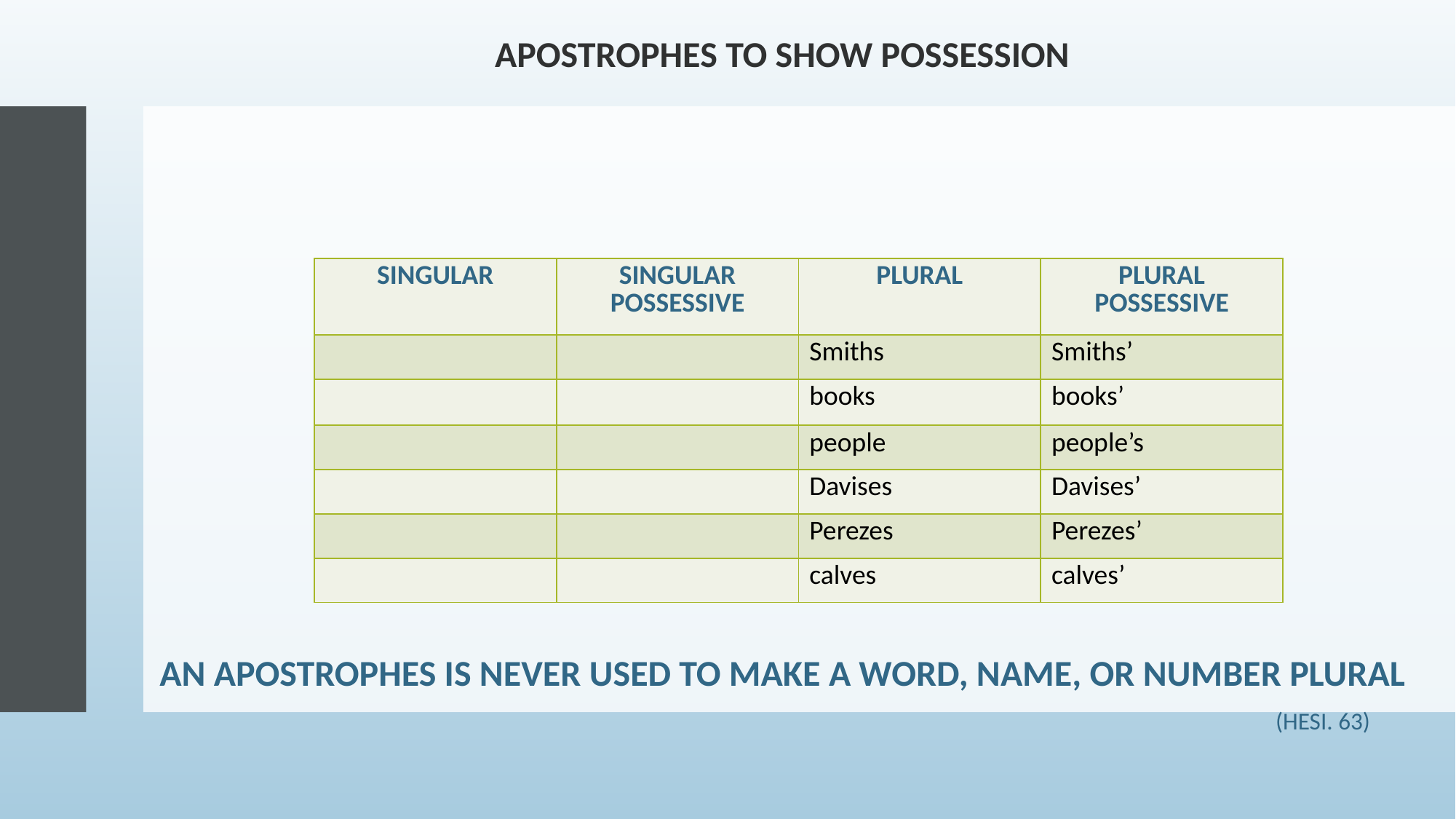

APOSTROPHES TO SHOW POSSESSION

| SINGULAR | SINGULAR POSSESSIVE | PLURAL | PLURAL POSSESSIVE |
| --- | --- | --- | --- |
|  |  | Smiths | Smiths’ |
|  |  | books | books’ |
|  |  | people | people’s |
|  |  | Davises | Davises’ |
|  |  | Perezes | Perezes’ |
|  |  | calves | calves’ |
AN APOSTROPHES IS NEVER USED TO MAKE A WORD, NAME, OR NUMBER PLURAL
										   (HESI. 63)